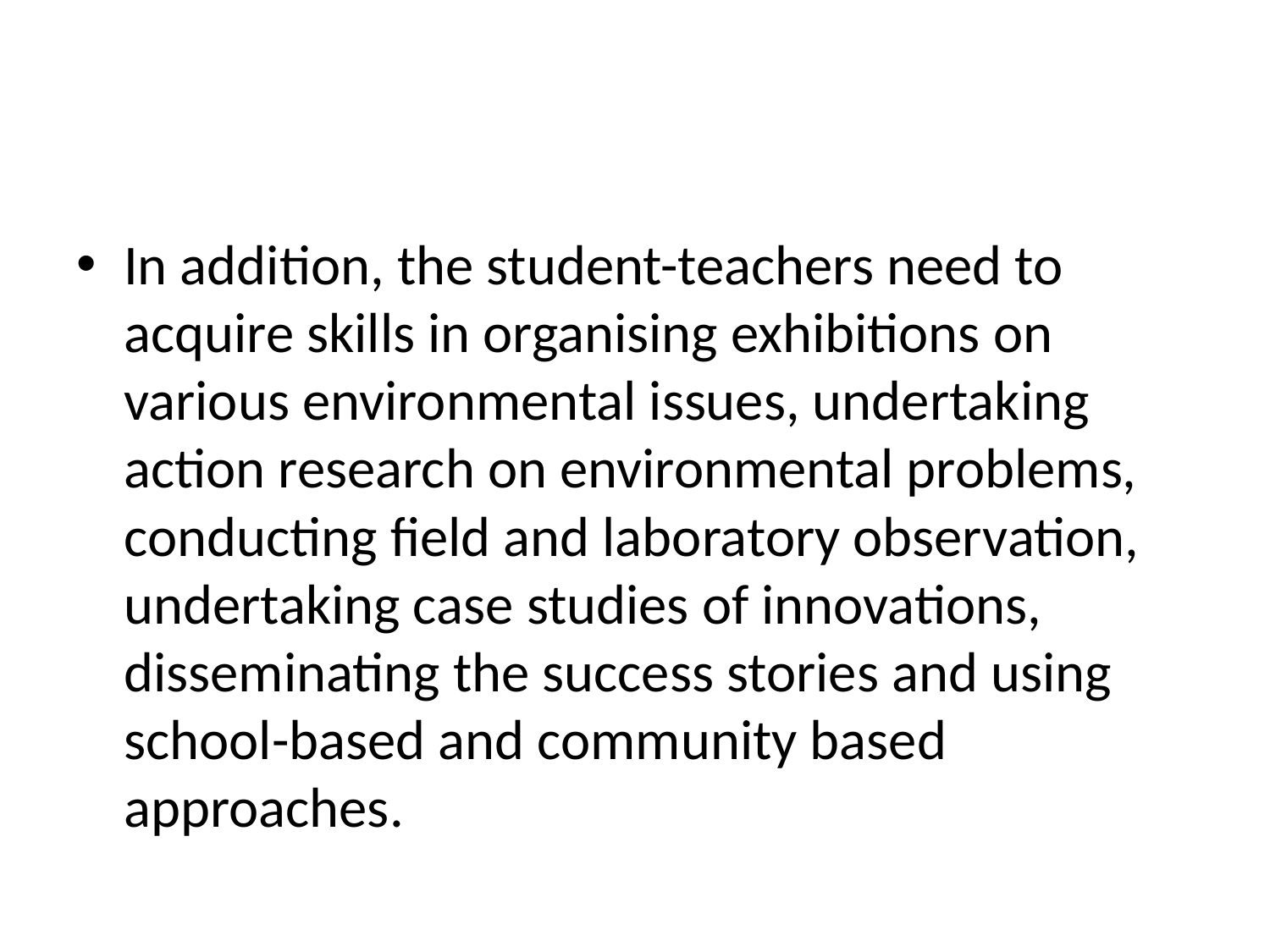

#
In addition, the student-teachers need to acquire skills in organising exhibitions on various environmental issues, undertaking action research on environmental problems, conducting field and laboratory observation, undertaking case studies of innovations, disseminating the success stories and using school-based and community based approaches.